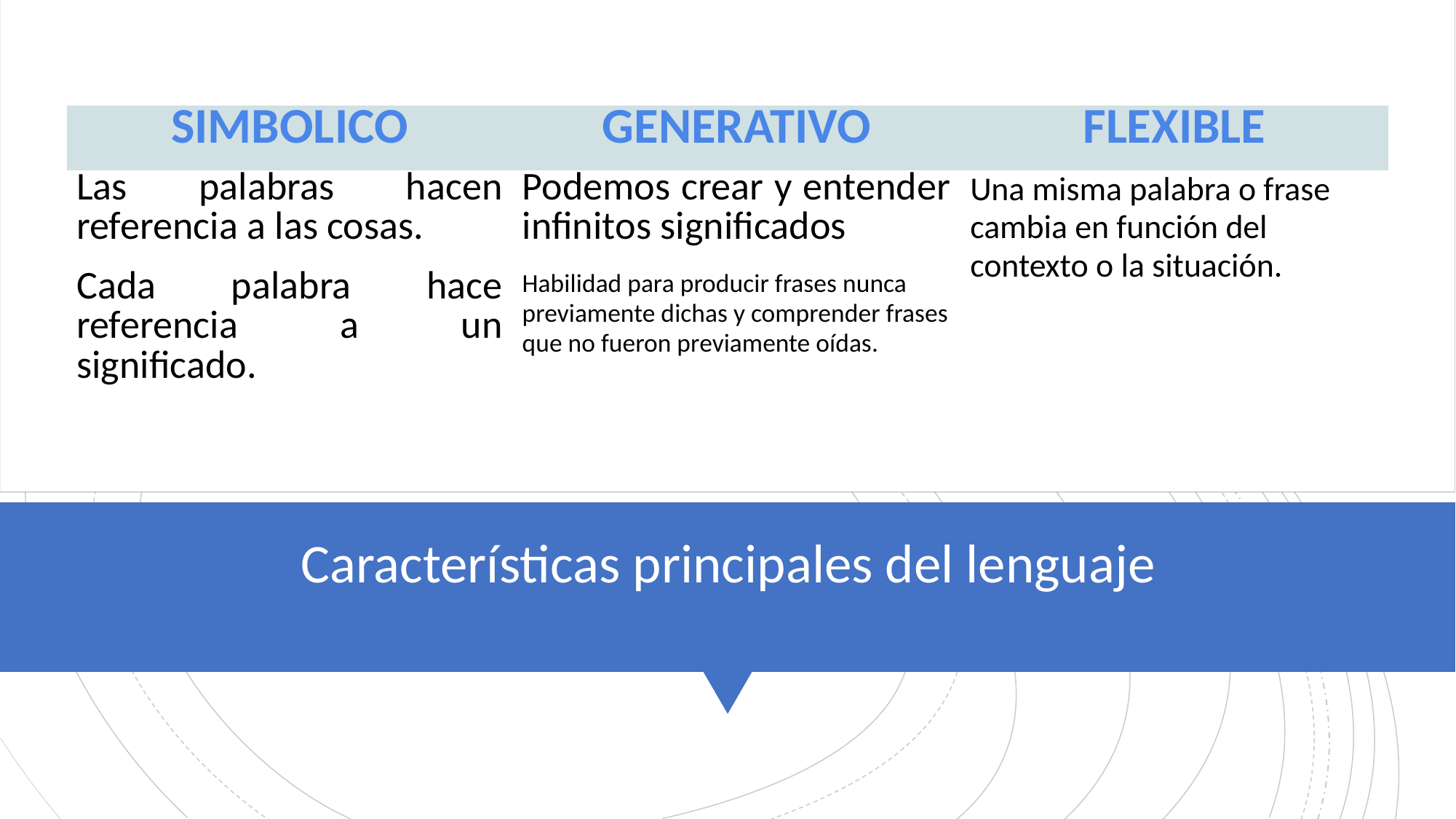

| SIMBOLICO | GENERATIVO | FLEXIBLE |
| --- | --- | --- |
| Las palabras hacen referencia a las cosas. | Podemos crear y entender infinitos significados | Una misma palabra o frase cambia en función del contexto o la situación. |
| Cada palabra hace referencia a un significado. | Habilidad para producir frases nunca previamente dichas y comprender frases que no fueron previamente oídas. |  |

# Características principales del lenguaje